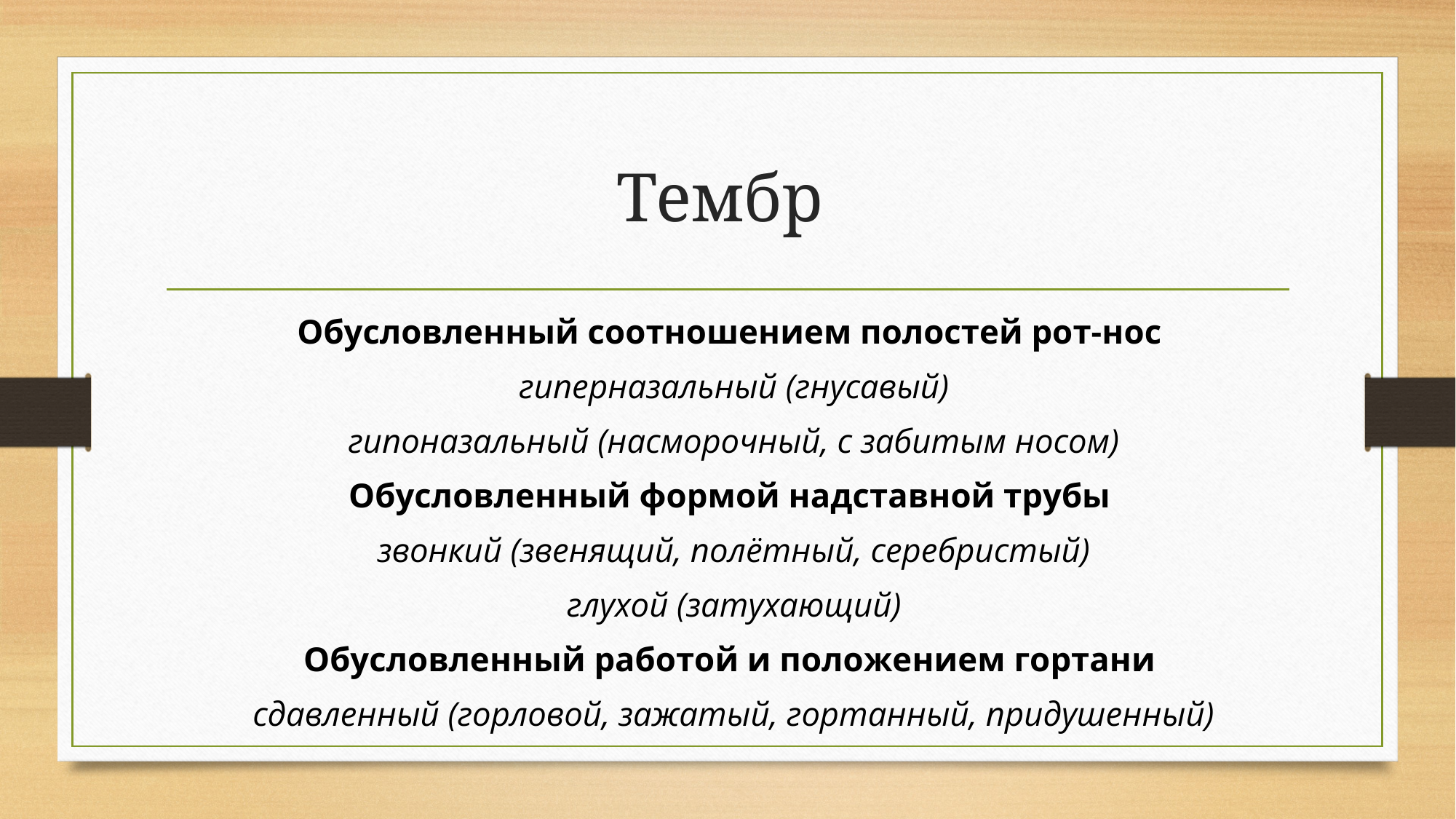

# Тембр
Обусловленный соотношением полостей рот-нос
гиперназальный (гнусавый)
гипоназальный (насморочный, с забитым носом)
Обусловленный формой надставной трубы
звонкий (звенящий, полётный, серебристый)
глухой (затухающий)
Обусловленный работой и положением гортани
сдавленный (горловой, зажатый, гортанный, придушенный)